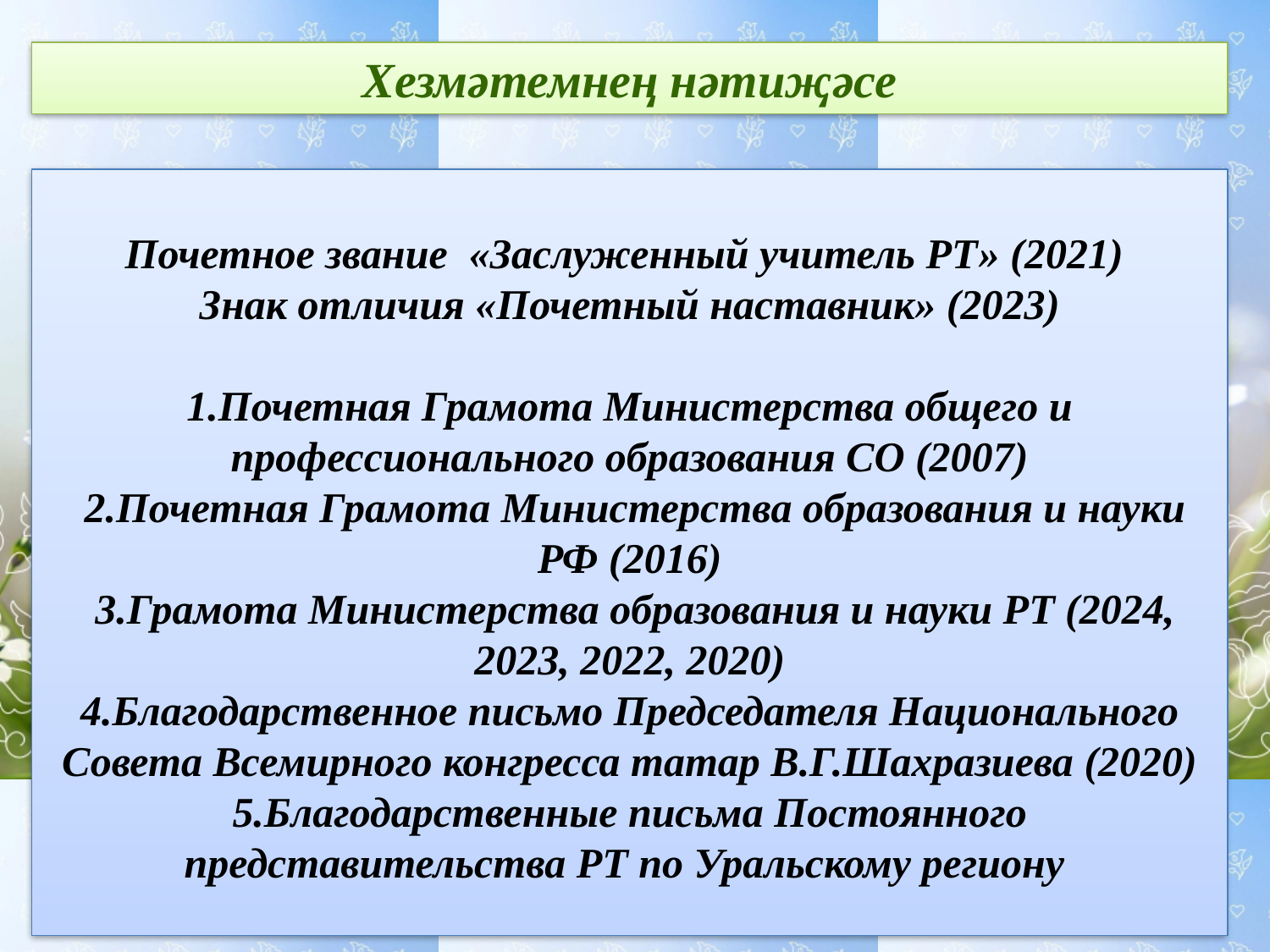

Хезмәтемнең нәтиҗәсе

Почетное звание  «Заслуженный учитель РТ» (2021)
Знак отличия «Почетный наставник» (2023)

1.Почетная Грамота Министерства общего и профессионального образования СО (2007)
 2.Почетная Грамота Министерства образования и науки РФ (2016)
 3.Грамота Министерства образования и науки РТ (2024, 2023, 2022, 2020)
4.Благодарственное письмо Председателя Национального Совета Всемирного конгресса татар В.Г.Шахразиева (2020)
5.Благодарственные письма Постоянного представительства РТ по Уральскому региону